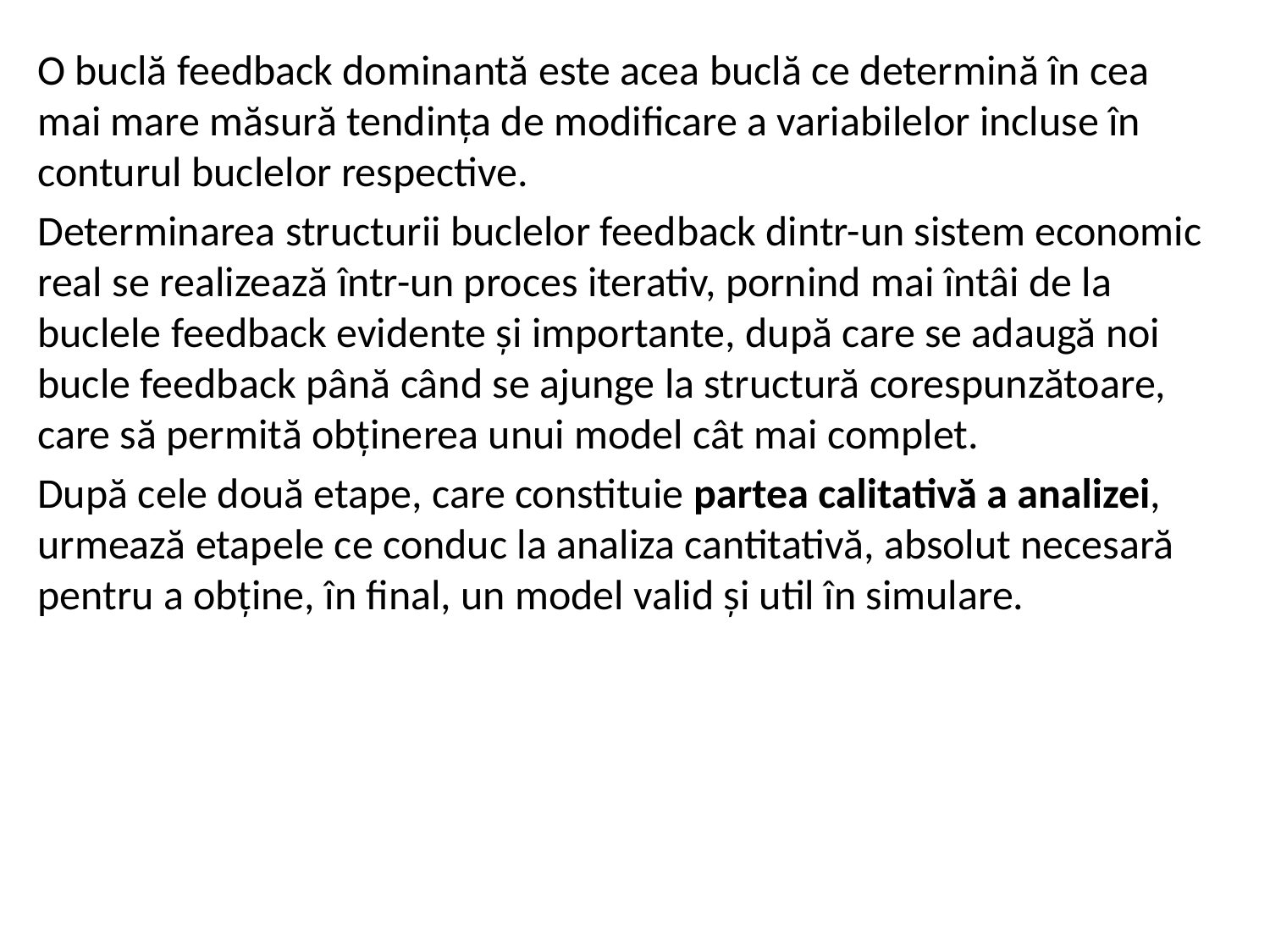

O buclă feedback dominantă este acea buclă ce determină în cea mai mare măsură tendinţa de modificare a variabilelor incluse în conturul buclelor respective.
Determinarea structurii buclelor feedback dintr-un sistem economic real se realizează într-un proces iterativ, pornind mai întâi de la buclele feedback evidente şi importante, după care se adaugă noi bucle feedback până când se ajunge la structură corespunzătoare, care să permită obţinerea unui model cât mai complet.
După cele două etape, care constituie partea calitativă a analizei, urmează etapele ce conduc la analiza cantitativă, absolut necesară pentru a obţine, în final, un model valid şi util în simulare.